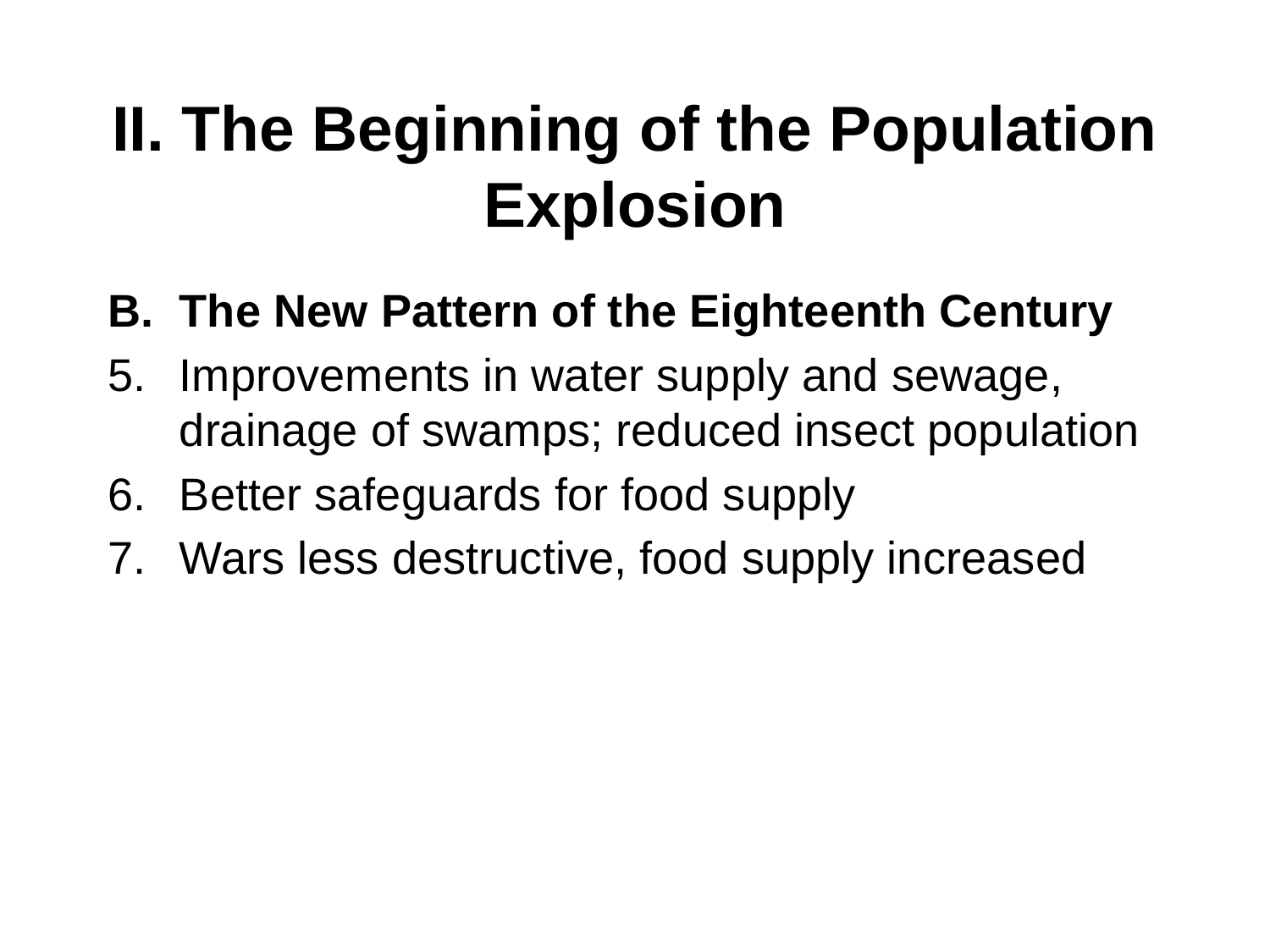

# II. The Beginning of the Population Explosion
The New Pattern of the Eighteenth Century
Improvements in water supply and sewage, drainage of swamps; reduced insect population
Better safeguards for food supply
Wars less destructive, food supply increased